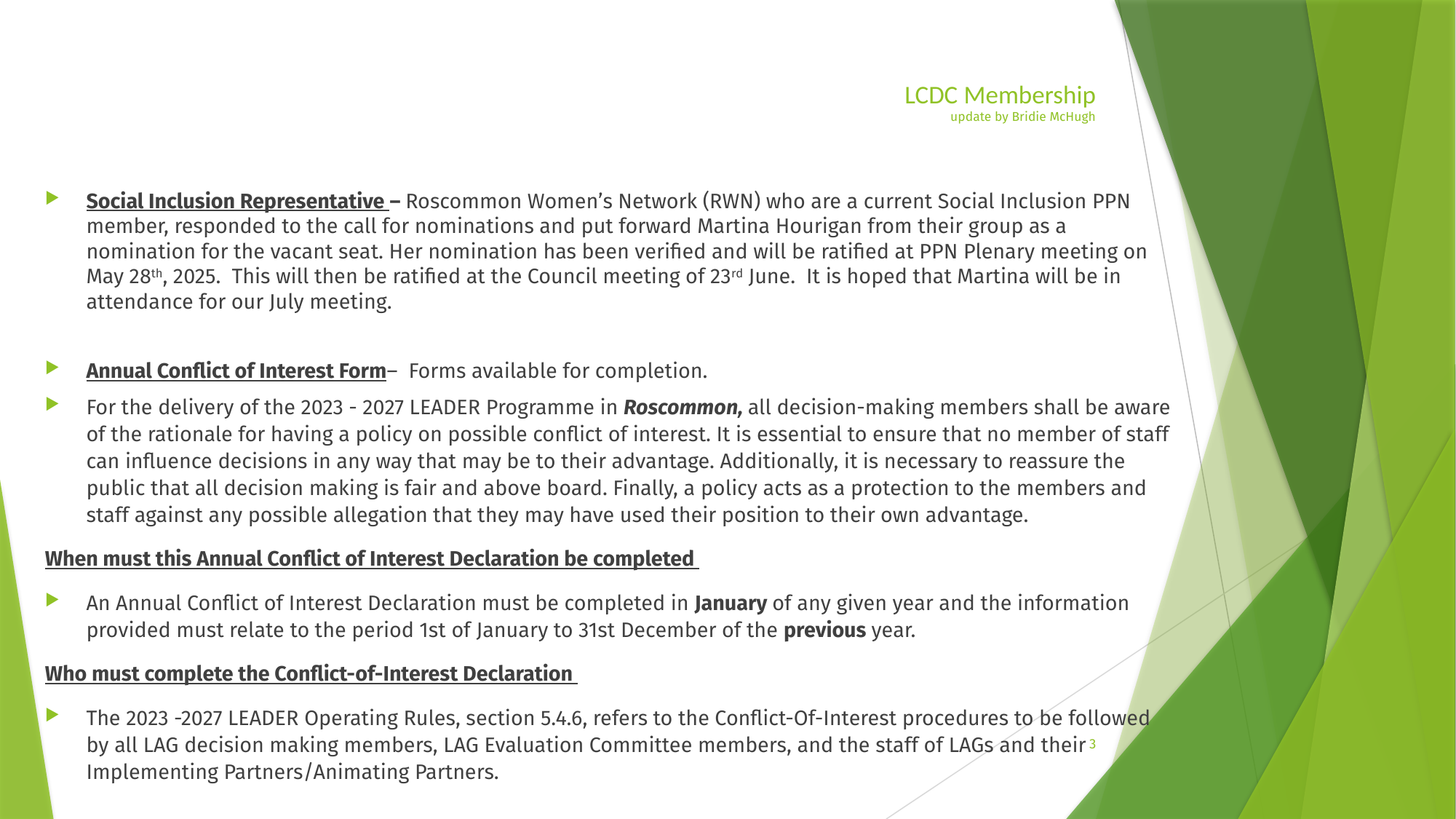

# LCDC Membership update by Bridie McHugh
Social Inclusion Representative – Roscommon Women’s Network (RWN) who are a current Social Inclusion PPN member, responded to the call for nominations and put forward Martina Hourigan from their group as a nomination for the vacant seat. Her nomination has been verified and will be ratified at PPN Plenary meeting on May 28th, 2025.  This will then be ratified at the Council meeting of 23rd June.  It is hoped that Martina will be in attendance for our July meeting.

Annual Conflict of Interest Form–  Forms available for completion.
For the delivery of the 2023 - 2027 LEADER Programme in Roscommon, all decision-making members shall be aware of the rationale for having a policy on possible conflict of interest. It is essential to ensure that no member of staff can influence decisions in any way that may be to their advantage. Additionally, it is necessary to reassure the public that all decision making is fair and above board. Finally, a policy acts as a protection to the members and staff against any possible allegation that they may have used their position to their own advantage.
When must this Annual Conflict of Interest Declaration be completed
An Annual Conflict of Interest Declaration must be completed in January of any given year and the information provided must relate to the period 1st of January to 31st December of the previous year.
Who must complete the Conflict-of-Interest Declaration
The 2023 -2027 LEADER Operating Rules, section 5.4.6, refers to the Conflict-Of-Interest procedures to be followed by all LAG decision making members, LAG Evaluation Committee members, and the staff of LAGs and their Implementing Partners/Animating Partners.

3